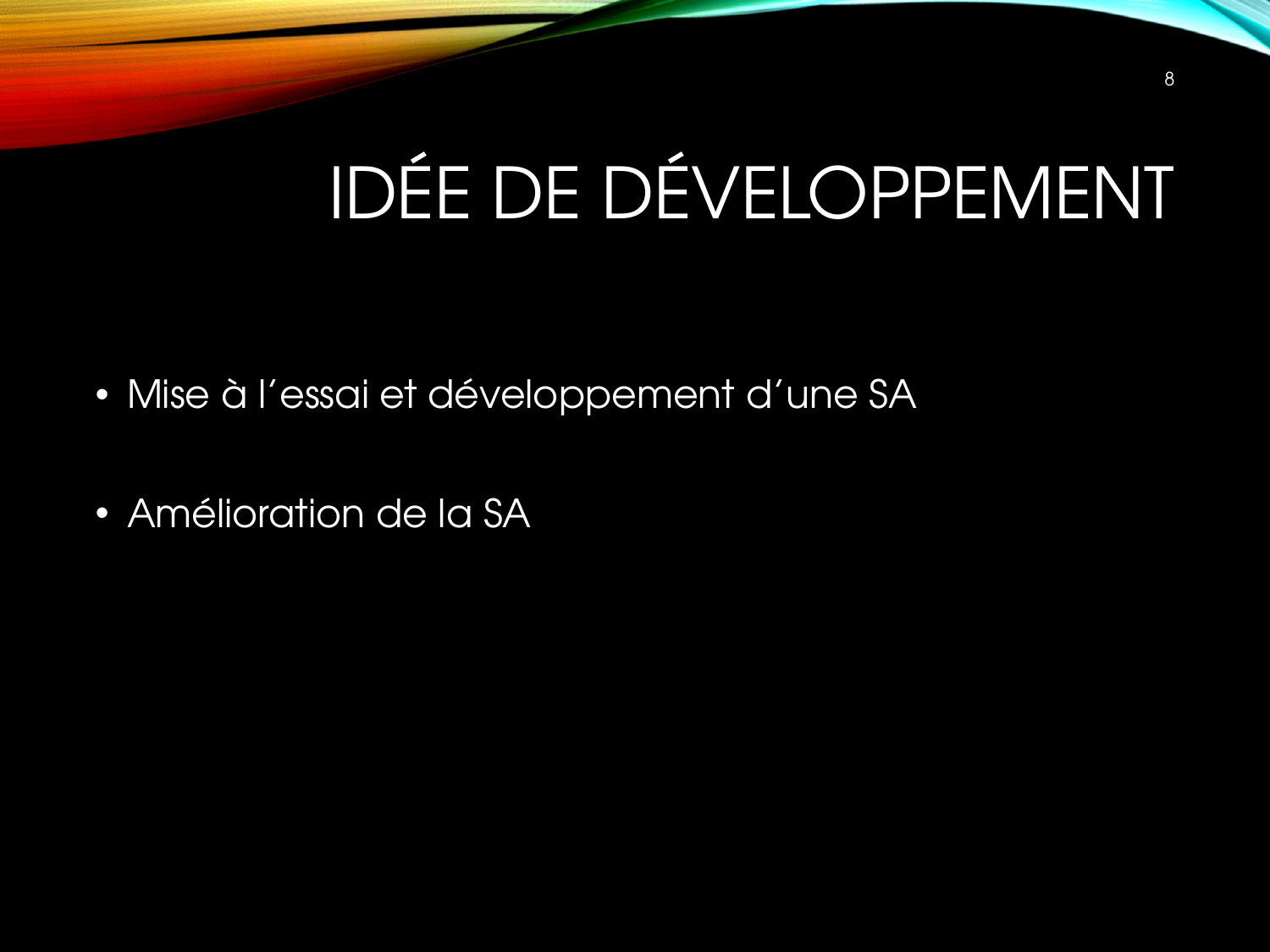

8
# Idée de développement

Mise à l’essai et développement d’une SA

Amélioration de la SA